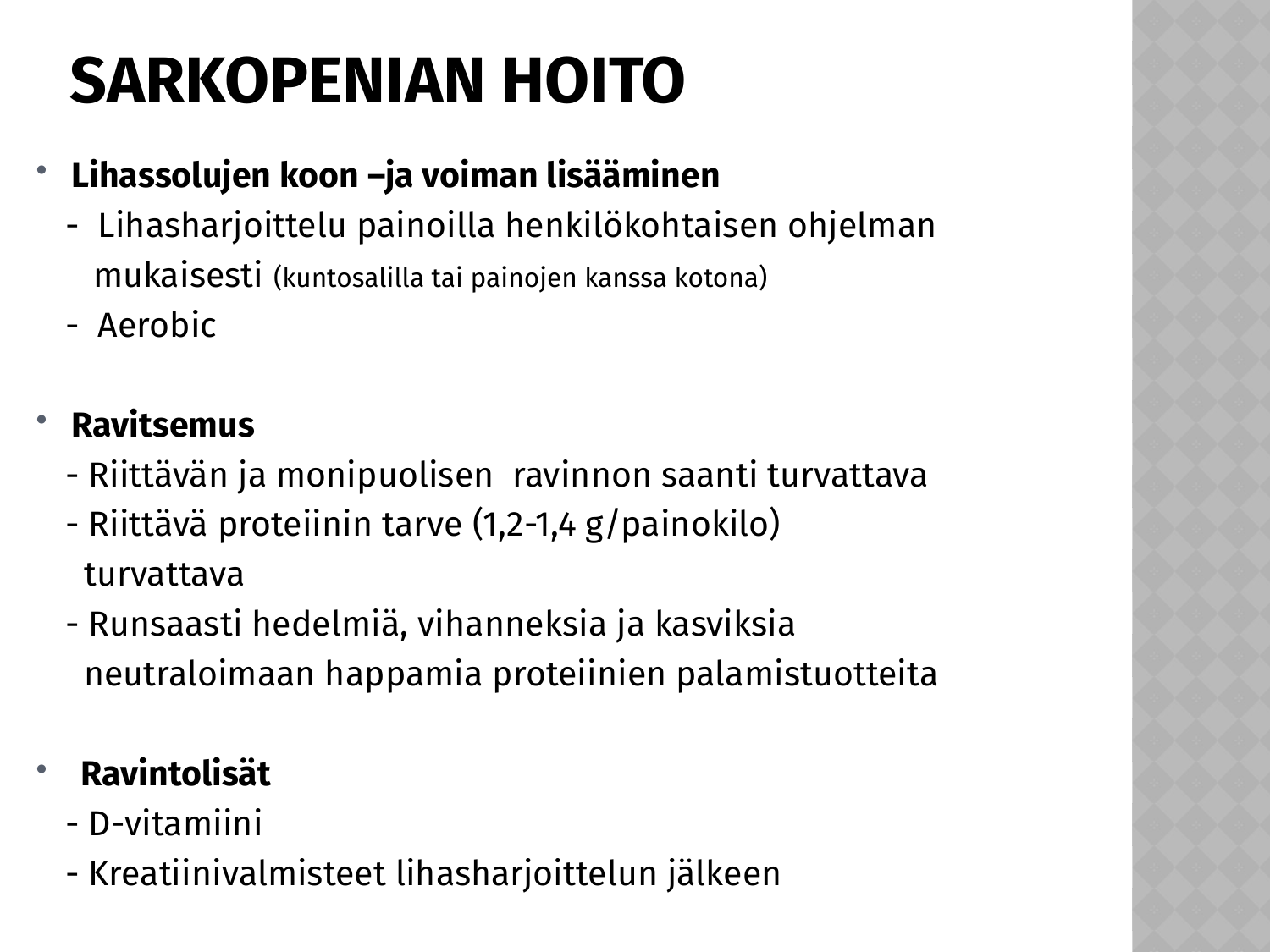

# Sarkopenian hoito
Lihassolujen koon –ja voiman lisääminen
   -  Lihasharjoittelu painoilla henkilökohtaisen ohjelman
      mukaisesti (kuntosalilla tai painojen kanssa kotona)
   -  Aerobic

Ravitsemus
   - Riittävän ja monipuolisen  ravinnon saanti turvattava
   - Riittävä proteiinin tarve (1,2-1,4 g/painokilo)
     turvattava
   - Runsaasti hedelmiä, vihanneksia ja kasviksia
     neutraloimaan happamia proteiinien palamistuotteita

 Ravintolisät
   - D-vitamiini
   - Kreatiinivalmisteet lihasharjoittelun jälkeen